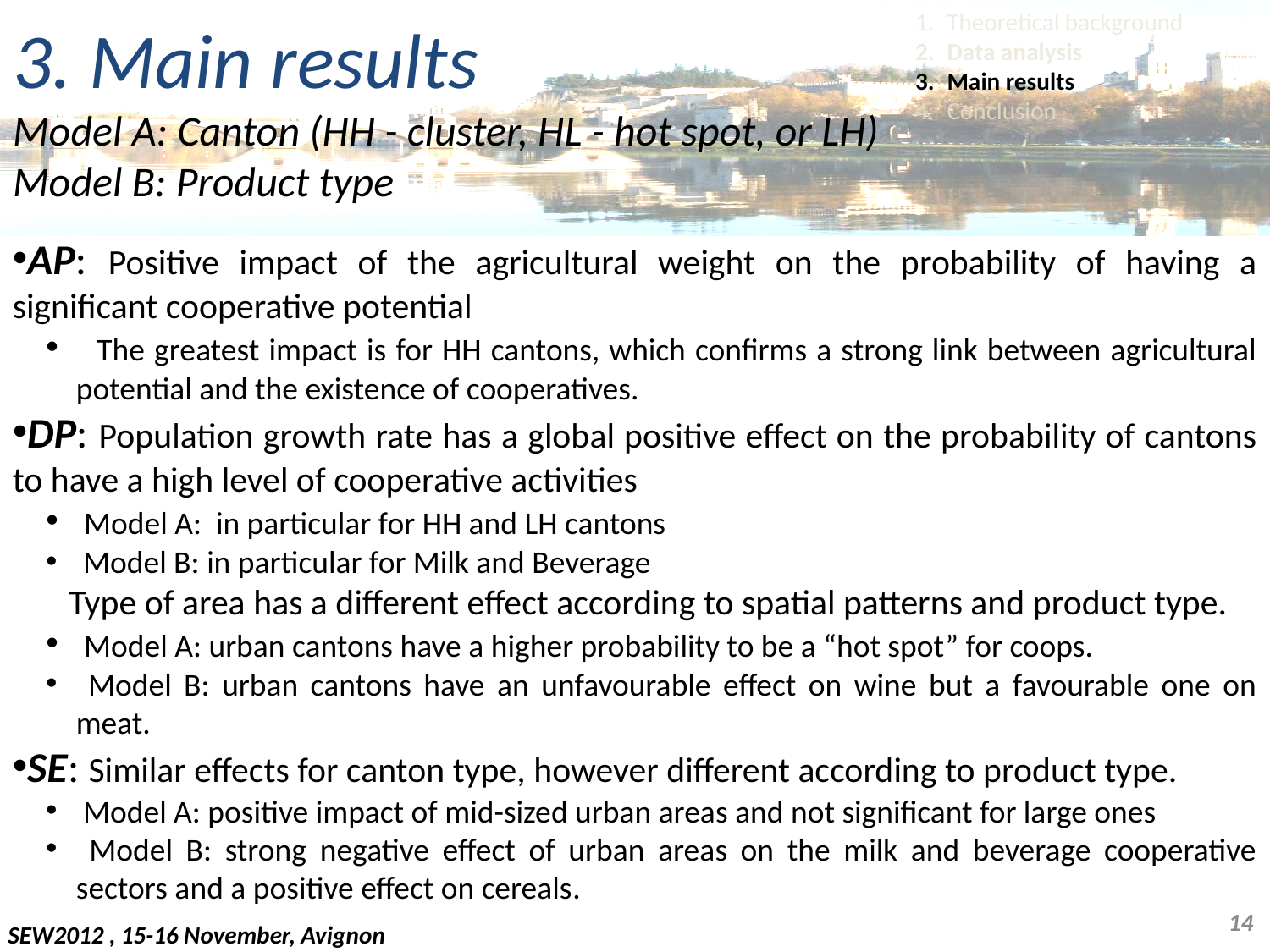

3. Main results
Model A: Canton (HH - cluster, HL - hot spot, or LH)
Model B: Product type
Theoretical background
Data analysis
Main results
Conclusion
AP: Positive impact of the agricultural weight on the probability of having a significant cooperative potential
  The greatest impact is for HH cantons, which confirms a strong link between agricultural potential and the existence of cooperatives.
DP: Population growth rate has a global positive effect on the probability of cantons to have a high level of cooperative activities
 Model A:  in particular for HH and LH cantons
 Model B: in particular for Milk and Beverage
       Type of area has a different effect according to spatial patterns and product type.
 Model A: urban cantons have a higher probability to be a “hot spot” for coops.
 Model B: urban cantons have an unfavourable effect on wine but a favourable one on meat.
SE: Similar effects for canton type, however different according to product type.
 Model A: positive impact of mid-sized urban areas and not significant for large ones
 Model B: strong negative effect of urban areas on the milk and beverage cooperative sectors and a positive effect on cereals.

14